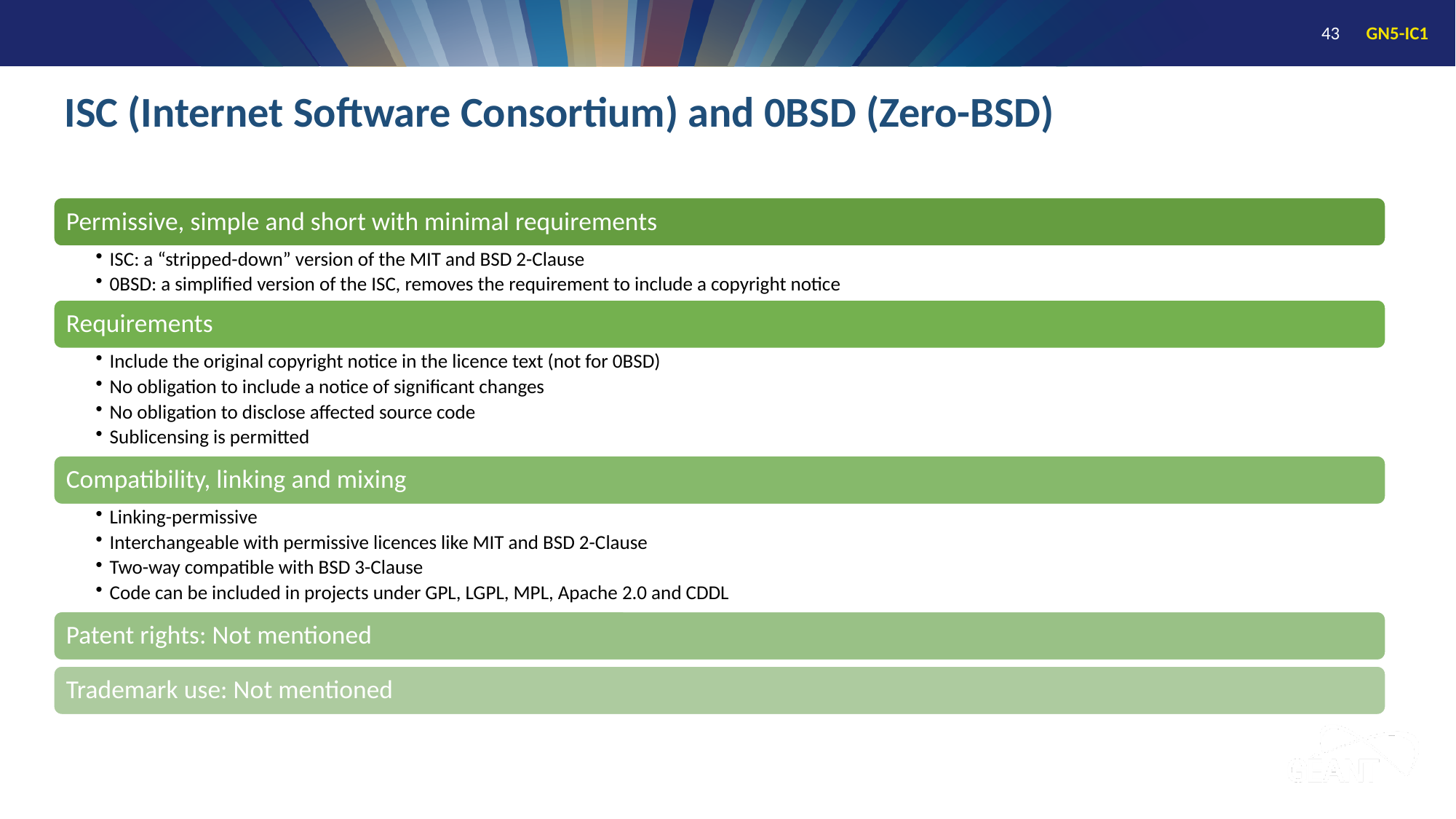

# ISC (Internet Software Consortium) and 0BSD (Zero-BSD)
Permissive, simple and short with minimal requirements
ISC: a “stripped-down” version of the MIT and BSD 2-Clause
0BSD: a simplified version of the ISC, removes the requirement to include a copyright notice
Requirements
Include the original copyright notice in the licence text (not for 0BSD)
No obligation to include a notice of significant changes
No obligation to disclose affected source code
Sublicensing is permitted
Compatibility, linking and mixing
Linking-permissive
Interchangeable with permissive licences like MIT and BSD 2-Clause
Two-way compatible with BSD 3-Clause
Code can be included in projects under GPL, LGPL, MPL, Apache 2.0 and CDDL
Patent rights: Not mentioned
Trademark use: Not mentioned